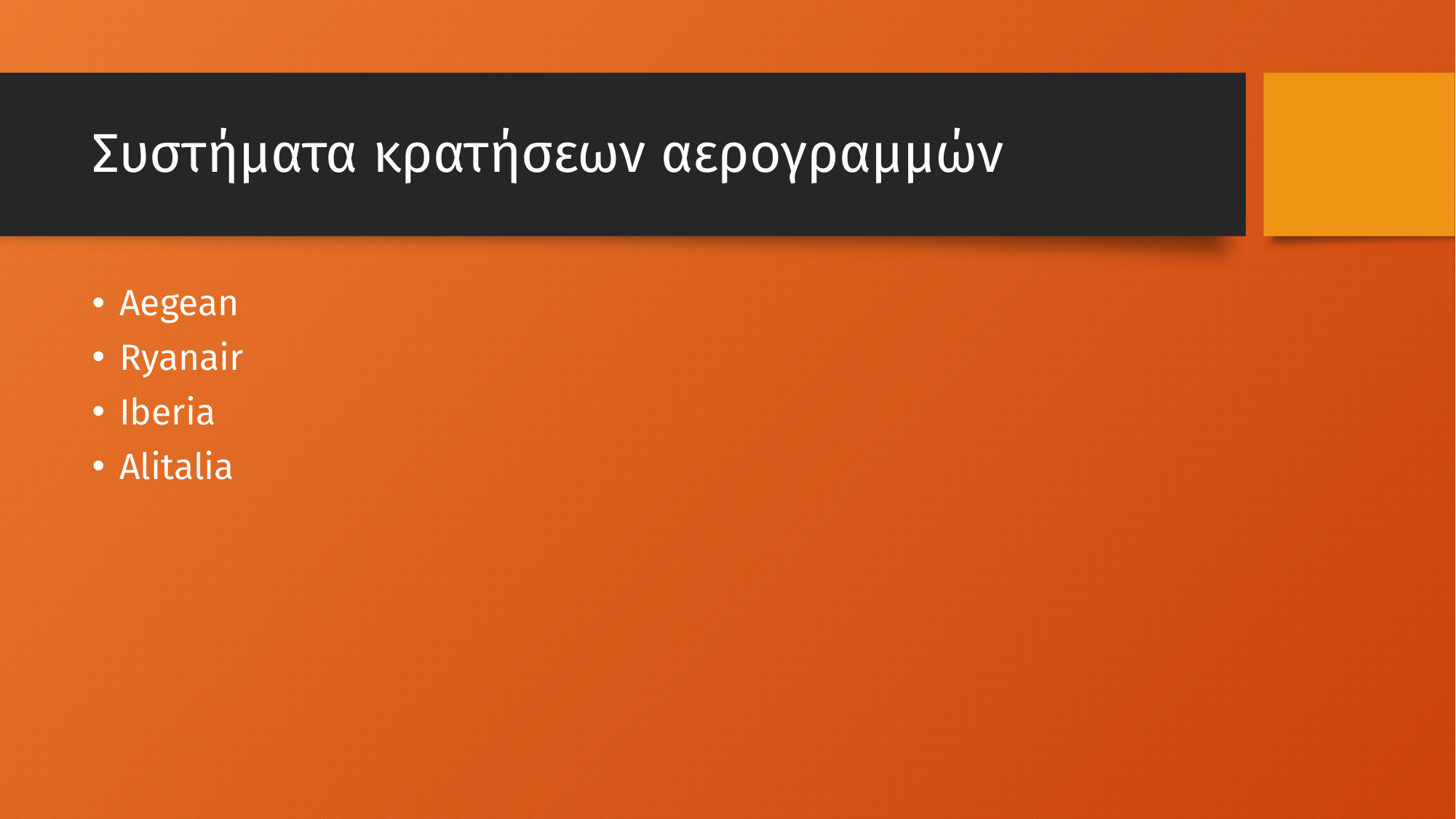

# Συστήματα κρατήσεων αερογραμμών
Aegean
Ryanair
Iberia
Alitalia